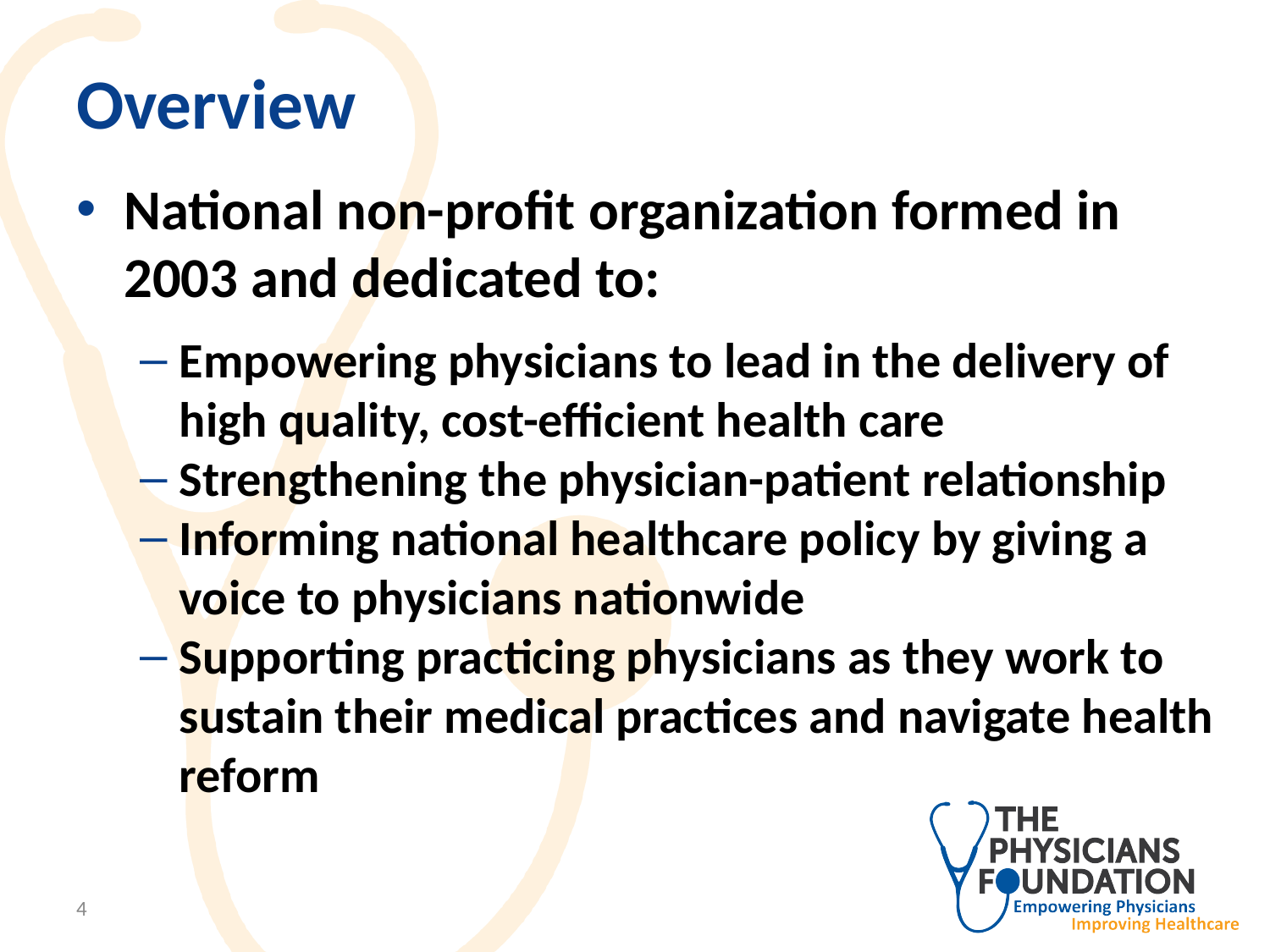

# Overview
National non-profit organization formed in 2003 and dedicated to:

Empowering physicians to lead in the delivery of high quality, cost-efficient health care
Strengthening the physician-patient relationship
Informing national healthcare policy by giving a voice to physicians nationwide
Supporting practicing physicians as they work to sustain their medical practices and navigate health reform
4